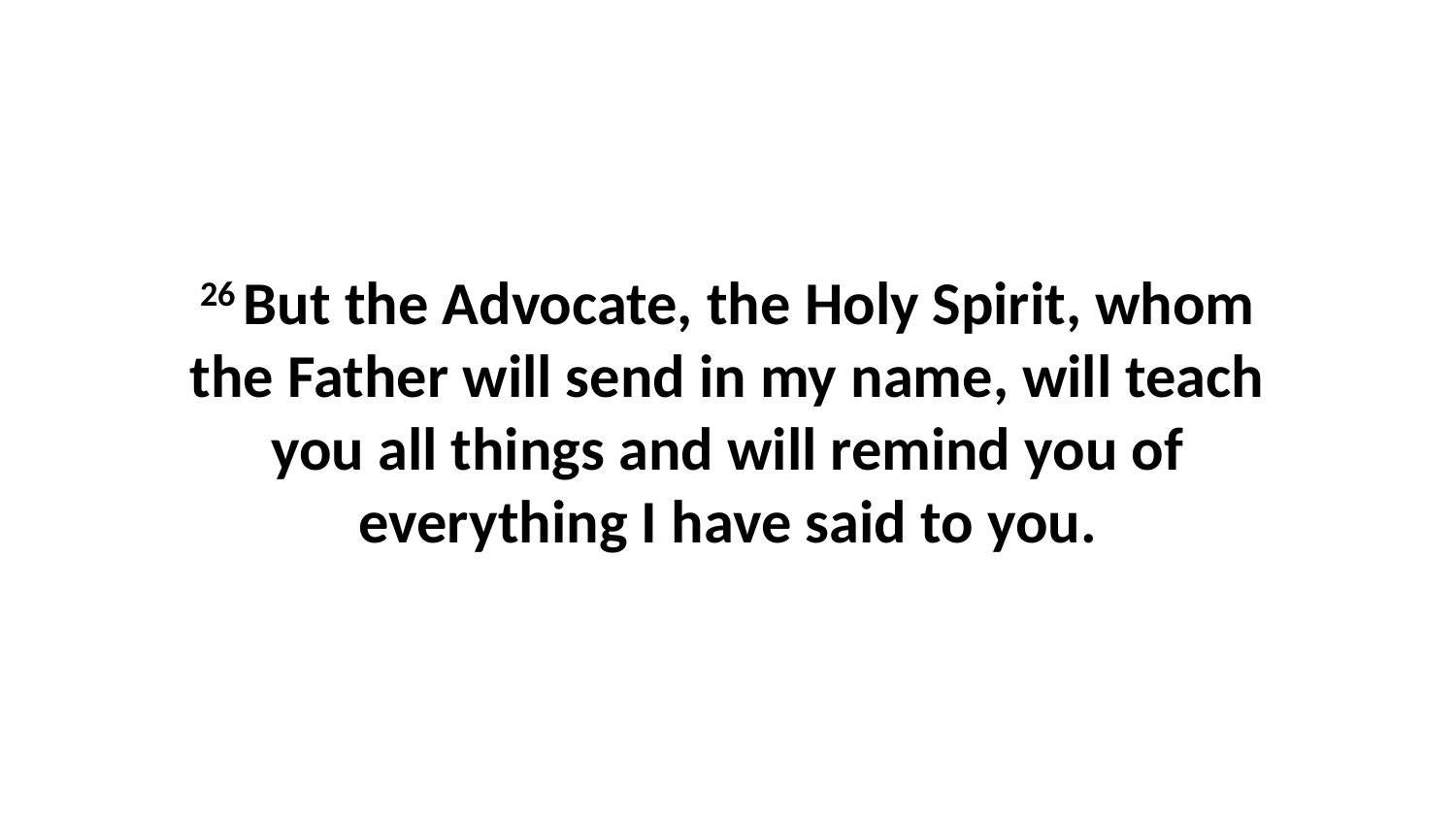

26 But the Advocate, the Holy Spirit, whom the Father will send in my name, will teach you all things and will remind you of everything I have said to you.